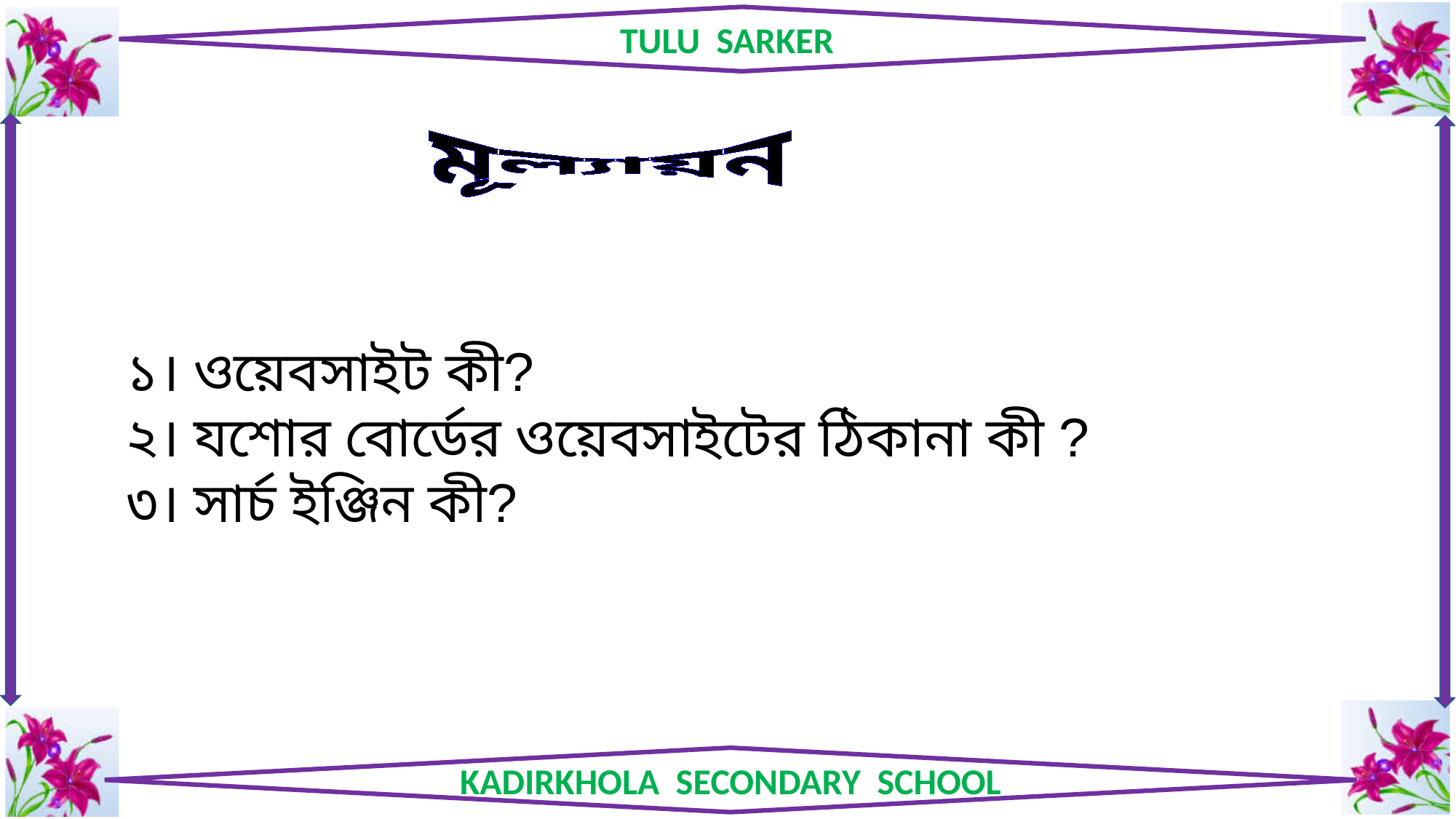

মূল্যায়ন
১। ওয়েবসাইট কী?
২। যশোর বোর্ডের ওয়েবসাইটের ঠিকানা কী ?
৩। সার্চ ইঞ্জিন কী?